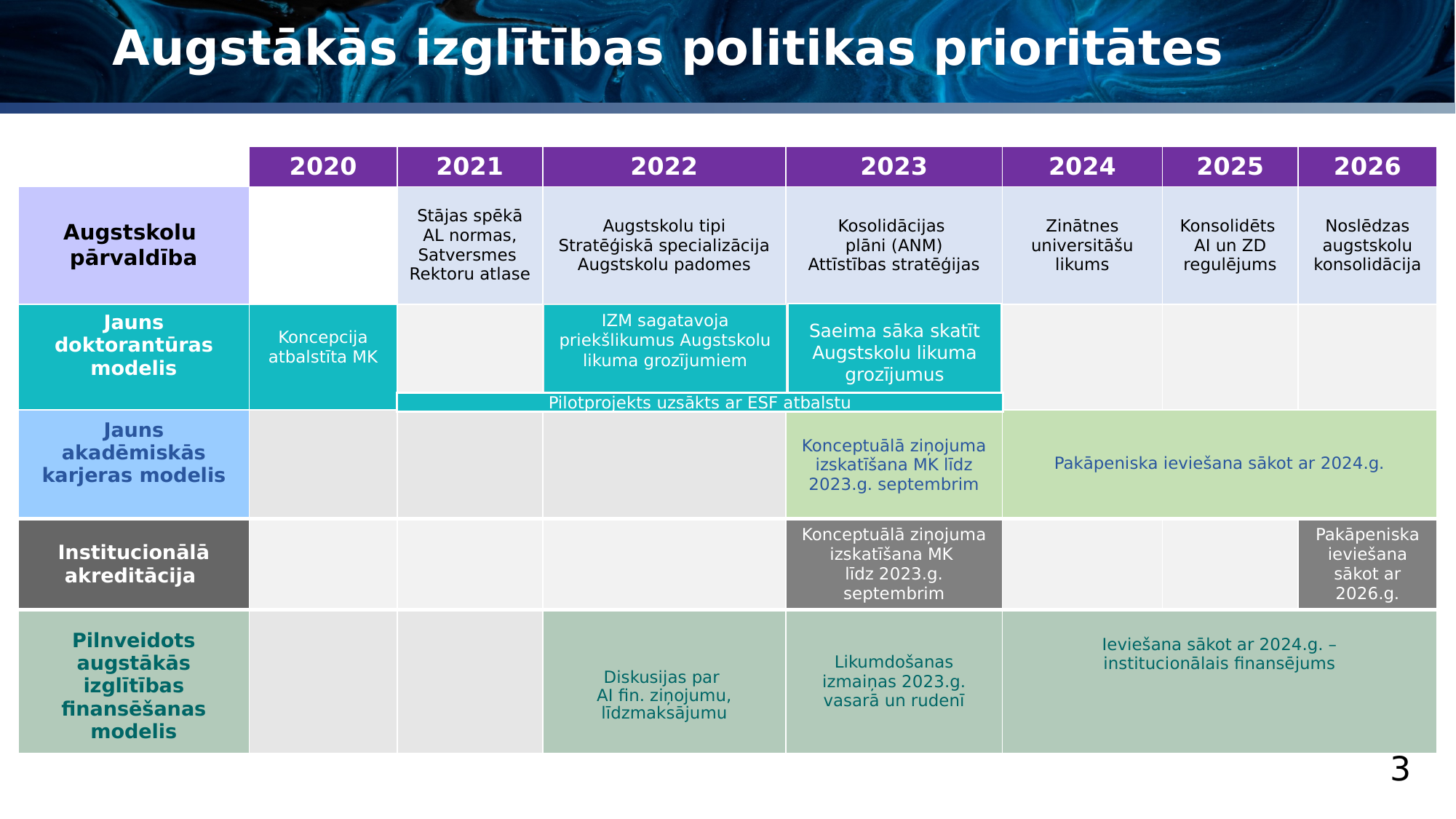

Augstākās izglītības politikas prioritātes
|  | 2020 | 2021 | 2022 | 2023 | 2024 | 2025 | 2026 |
| --- | --- | --- | --- | --- | --- | --- | --- |
| Augstskolu pārvaldība |  | Stājas spēkā AL normas, Satversmes Rektoru atlase | Augstskolu tipi Stratēģiskā specializācija Augstskolu padomes | Kosolidācijas plāni (ANM) Attīstības stratēģijas | Zinātnes universitāšu likums | Konsolidēts AI un ZD regulējums | Noslēdzas augstskolu konsolidācija |
| Jauns doktorantūras modelis | Koncepcija atbalstīta MK |  |  |  |  |  |  |
| Jauns akadēmiskās karjeras modelis |  |  |  | Konceptuālā ziņojuma izskatīšana MK līdz 2023.g. septembrim | Pakāpeniska ieviešana sākot ar 2024.g. |  |  |
| Institucionālā akreditācija |  |  |  | Konceptuālā ziņojuma izskatīšana MK līdz 2023.g. septembrim |  |  | Pakāpeniska ieviešana sākot ar 2026.g. |
| Pilnveidots augstākās izglītības finansēšanas modelis |  |  | Diskusijas par AI fin. ziņojumu, līdzmaksājumu | Likumdošanas izmaiņas 2023.g. vasarā un rudenī | Ieviešana sākot ar 2024.g. – institucionālais finansējums |  |  |
Saeima sāka skatīt Augstskolu likuma grozījumus
IZM sagatavoja priekšlikumus Augstskolu likuma grozījumiem
Pilotprojekts uzsākts ar ESF atbalstu
3